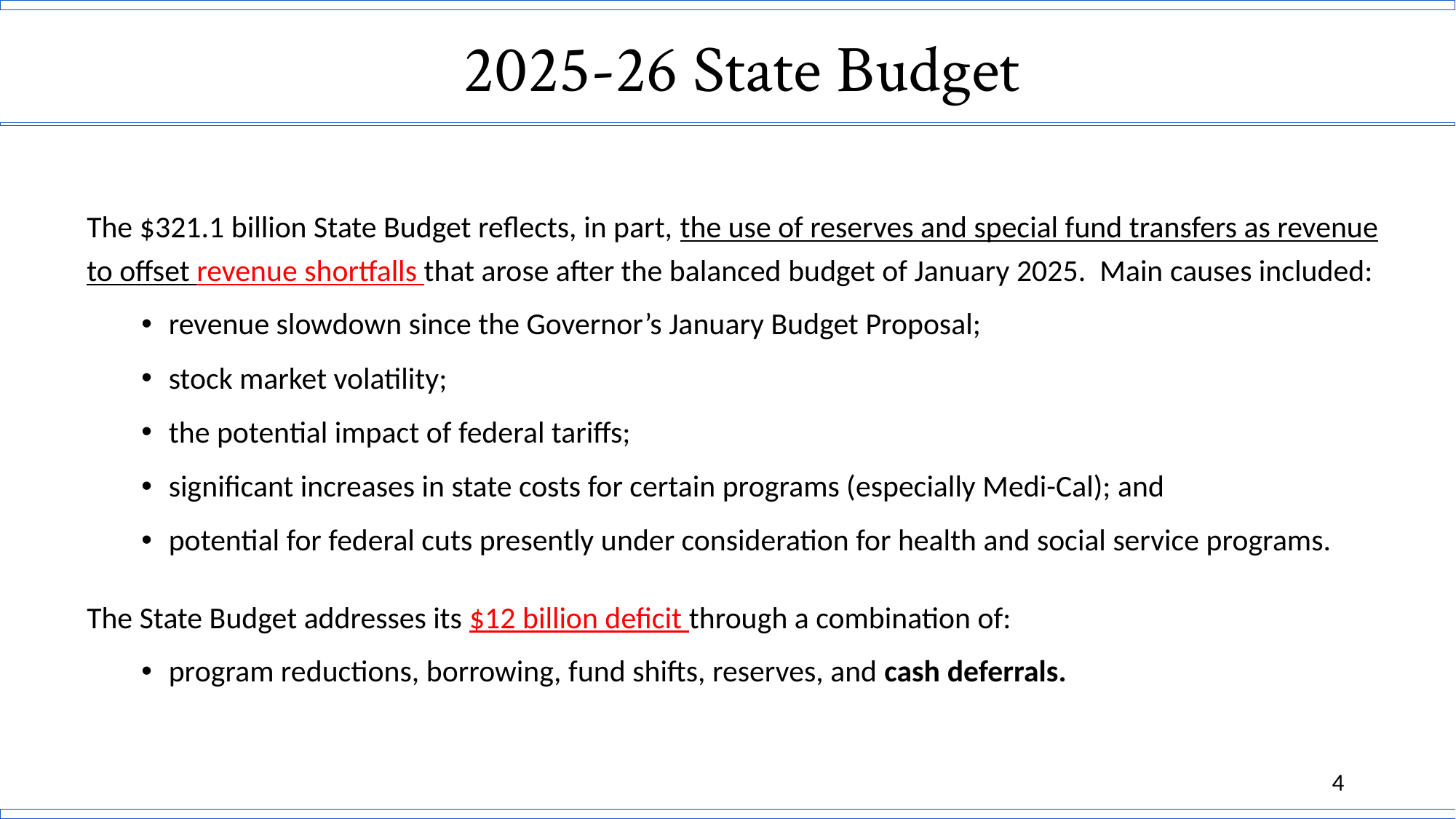

# 2025-26 State Budget

The $321.1 billion State Budget reflects, in part, the use of reserves and special fund transfers as revenue to offset revenue shortfalls that arose after the balanced budget of January 2025.  Main causes included:
revenue slowdown since the Governor’s January Budget Proposal;
stock market volatility;
the potential impact of federal tariffs;
significant increases in state costs for certain programs (especially Medi-Cal); and
potential for federal cuts presently under consideration for health and social service programs.
The State Budget addresses its $12 billion deficit through a combination of:
program reductions, borrowing, fund shifts, reserves, and cash deferrals.
4